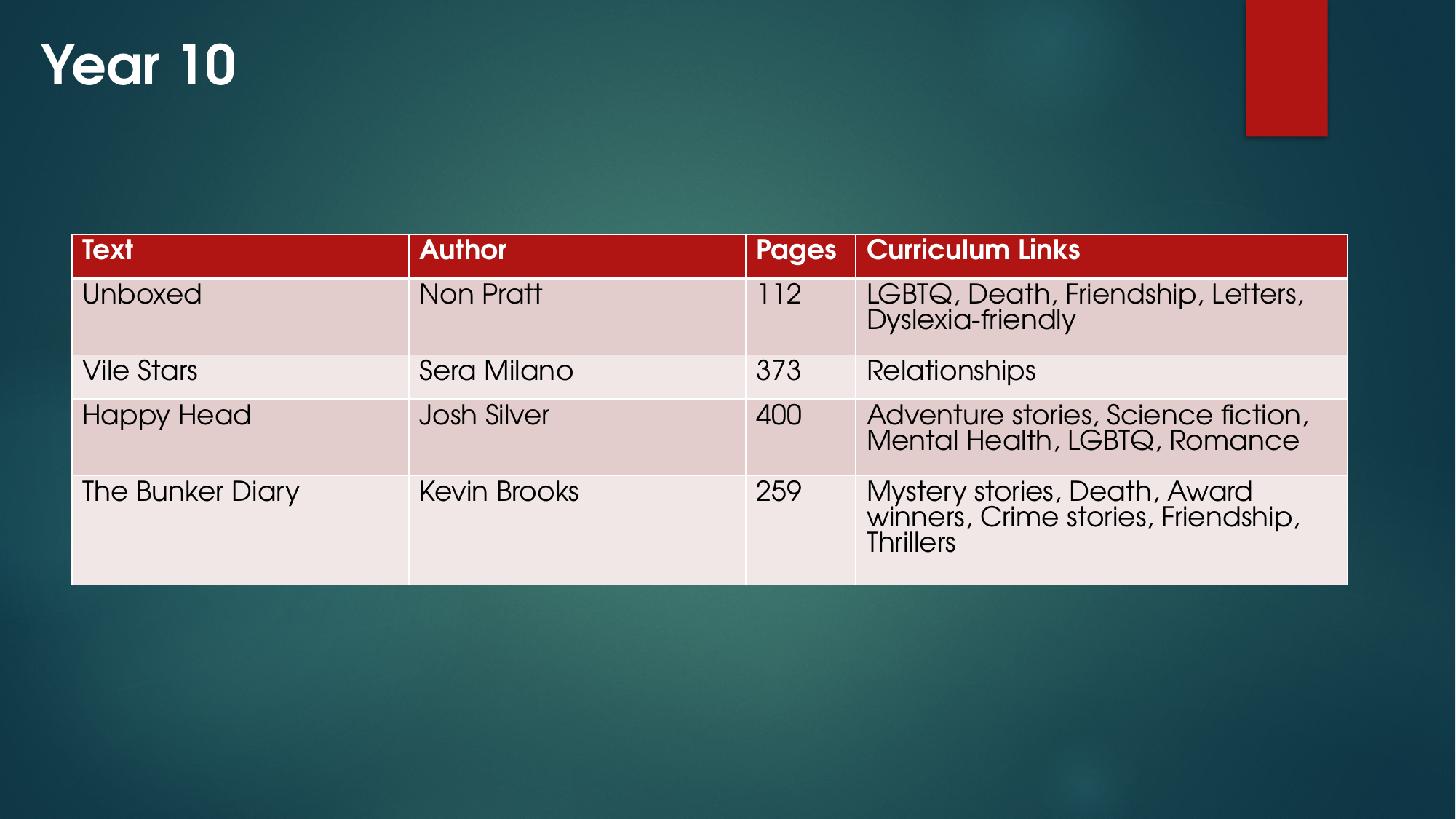

Year 10
| Text | Author | Pages | Curriculum Links |
| --- | --- | --- | --- |
| Unboxed | Non Pratt | 112 | LGBTQ, Death, Friendship, Letters, Dyslexia-friendly |
| Vile Stars | Sera Milano | 373 | Relationships |
| Happy Head | Josh Silver | 400 | Adventure stories, Science fiction, Mental Health, LGBTQ, Romance |
| The Bunker Diary | Kevin Brooks | 259 | Mystery stories, Death, Award winners, Crime stories, Friendship, Thrillers |